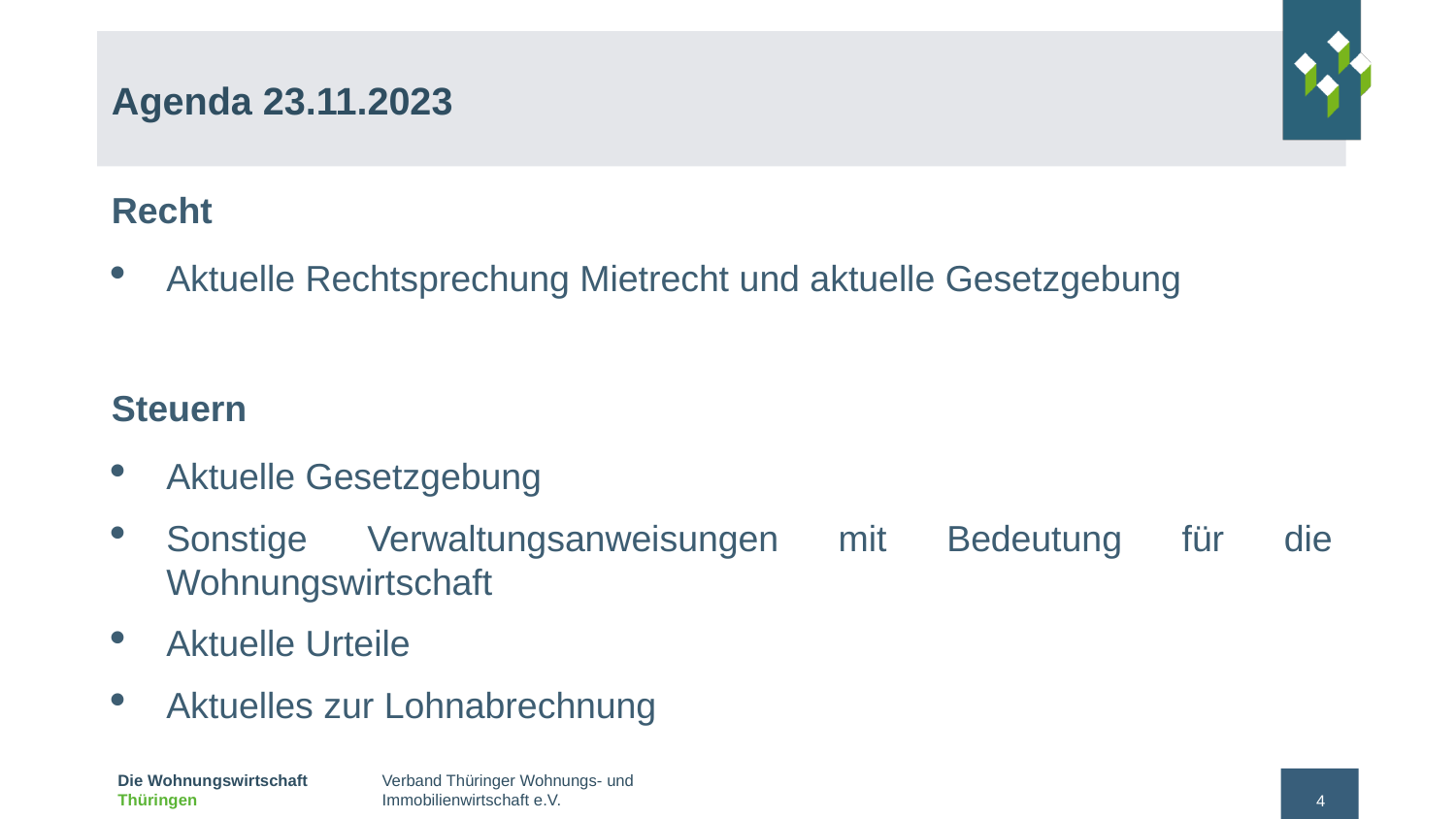

# Agenda 23.11.2023
Recht
Aktuelle Rechtsprechung Mietrecht und aktuelle Gesetzgebung

Steuern
Aktuelle Gesetzgebung
Sonstige Verwaltungsanweisungen mit Bedeutung für die Wohnungswirtschaft
Aktuelle Urteile
Aktuelles zur Lohnabrechnung